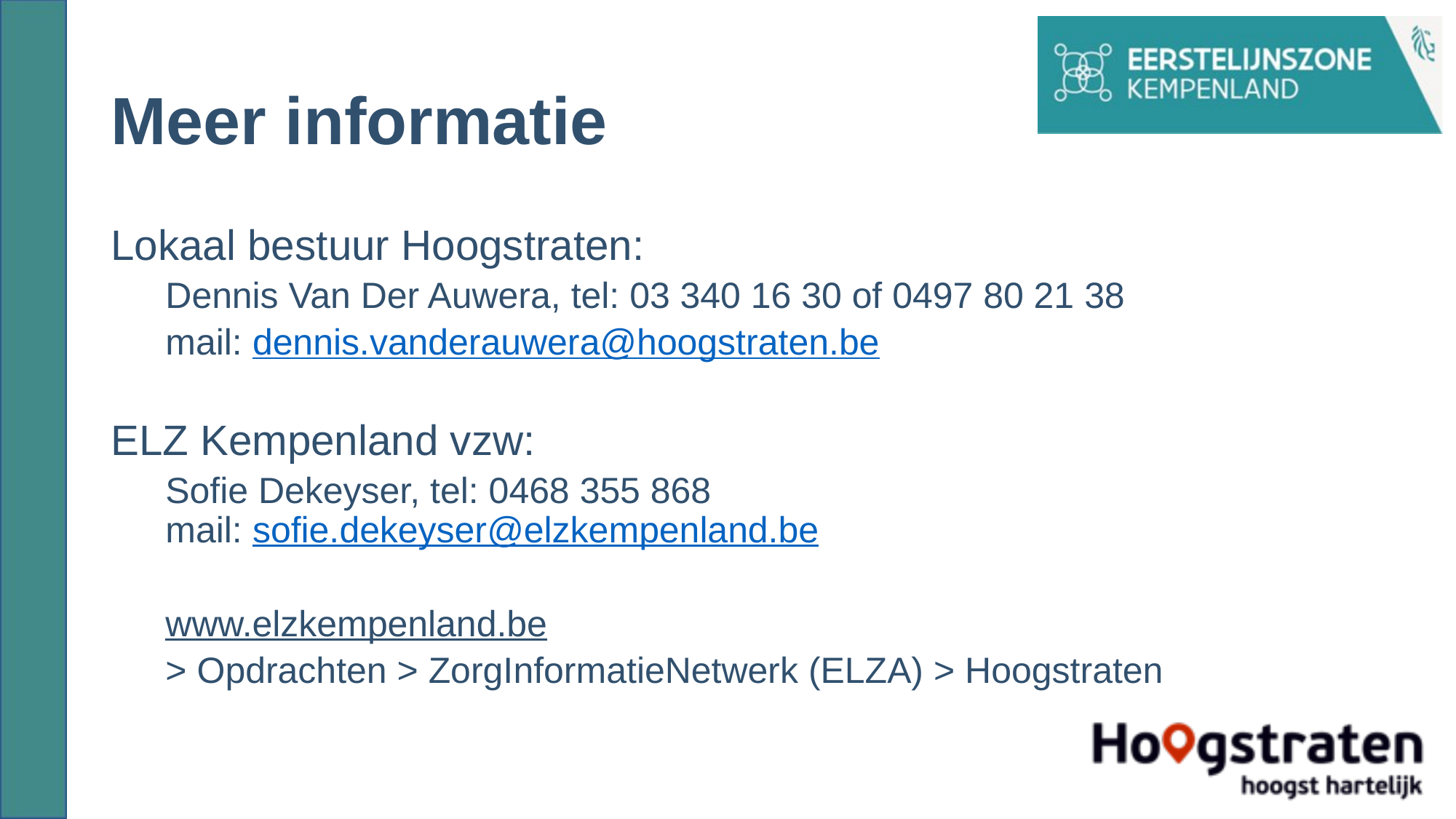

# Meer informatie
Lokaal bestuur Hoogstraten:
Dennis Van Der Auwera, tel: 03 340 16 30 of 0497 80 21 38
mail: dennis.vanderauwera@hoogstraten.be

ELZ Kempenland vzw:
Sofie Dekeyser, tel: 0468 355 868
mail: sofie.dekeyser@elzkempenland.be

www.elzkempenland.be
> Opdrachten > ZorgInformatieNetwerk (ELZA) > Hoogstraten